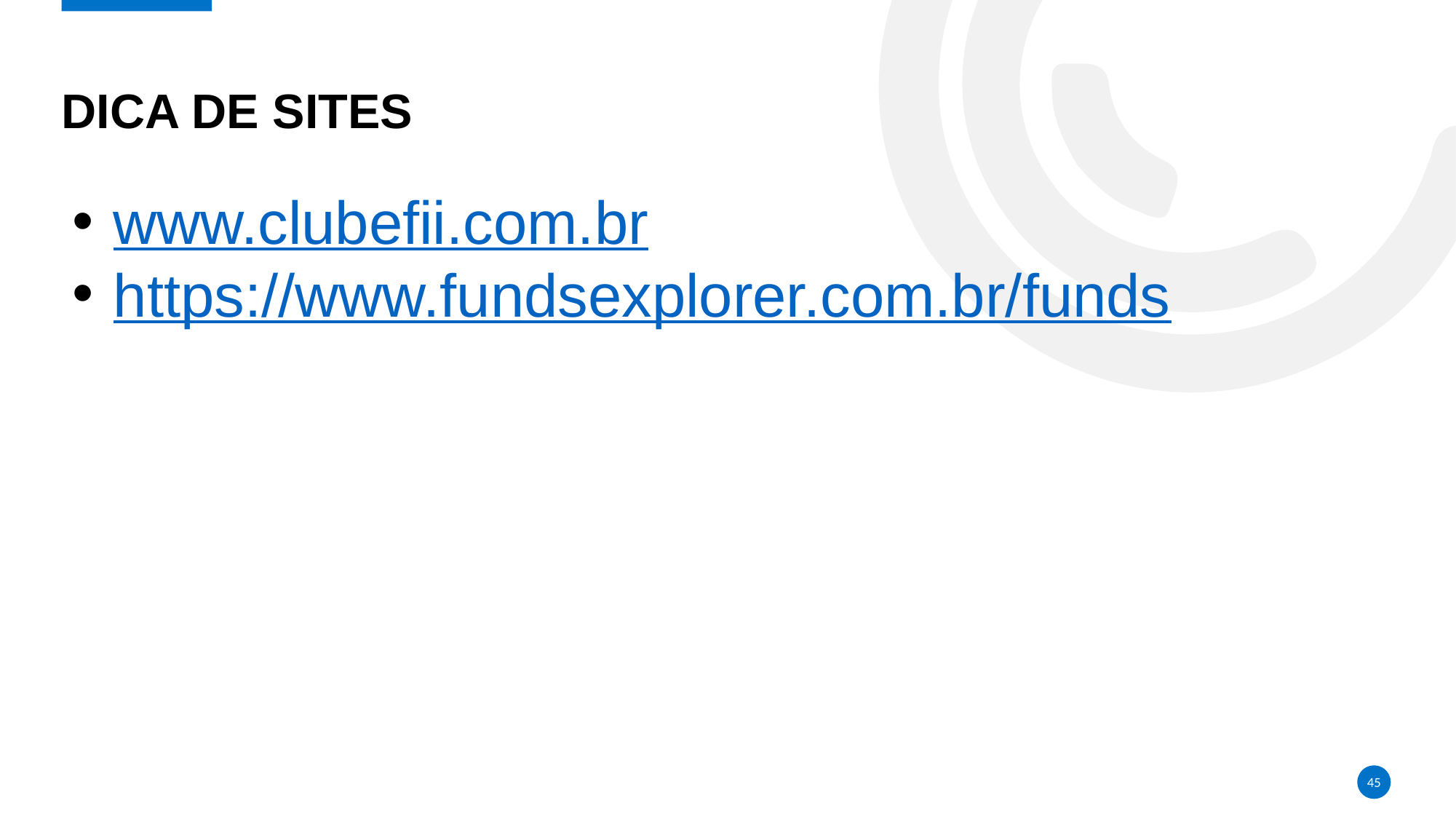

# Dica de sites
www.clubefii.com.br
https://www.fundsexplorer.com.br/funds

45